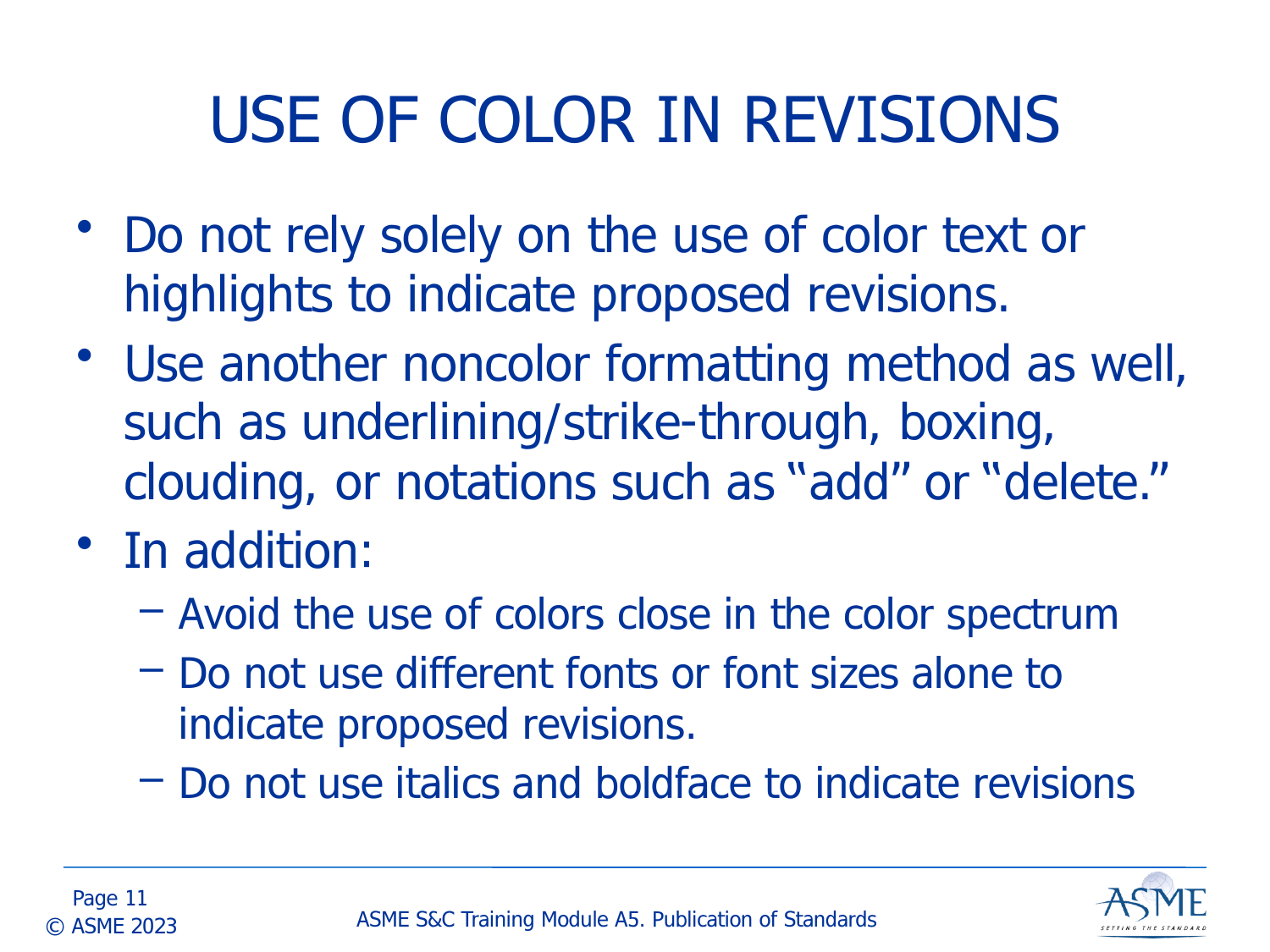

# USE OF COLOR IN REVISIONS
Do not rely solely on the use of color text or highlights to indicate proposed revisions.
Use another noncolor formatting method as well, such as underlining/strike-through, boxing, clouding, or notations such as “add” or “delete.”
In addition:
Avoid the use of colors close in the color spectrum
Do not use different fonts or font sizes alone to indicate proposed revisions.
Do not use italics and boldface to indicate revisions
11
ASME S&C Training Module A5. Publication of Standards